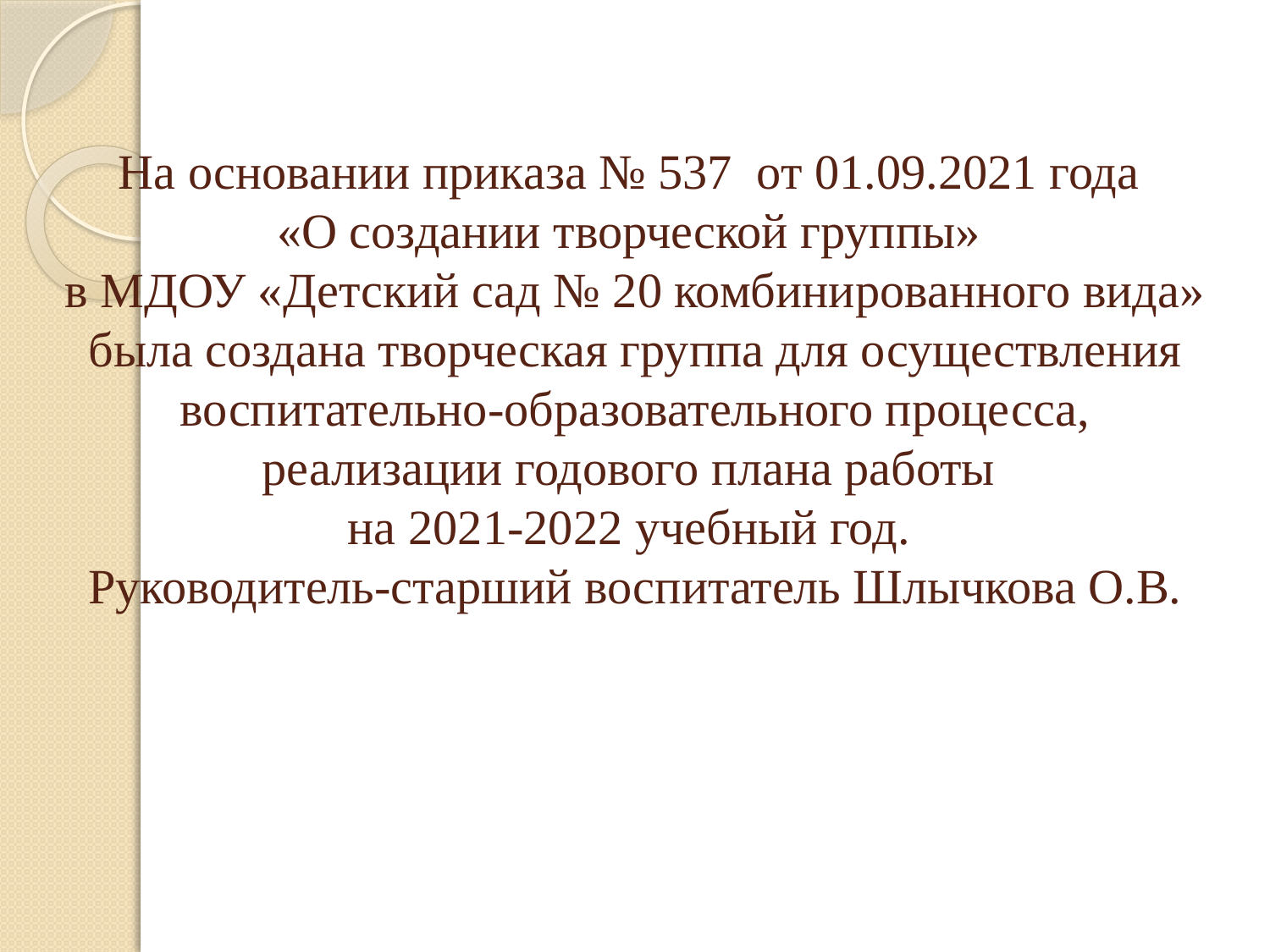

# На основании приказа № 537  от 01.09.2021 года «О создании творческой группы» в МДОУ «Детский сад № 20 комбинированного вида» была создана творческая группа для осуществления воспитательно-образовательного процесса, реализации годового плана работы на 2021-2022 учебный год. Руководитель-старший воспитатель Шлычкова О.В.